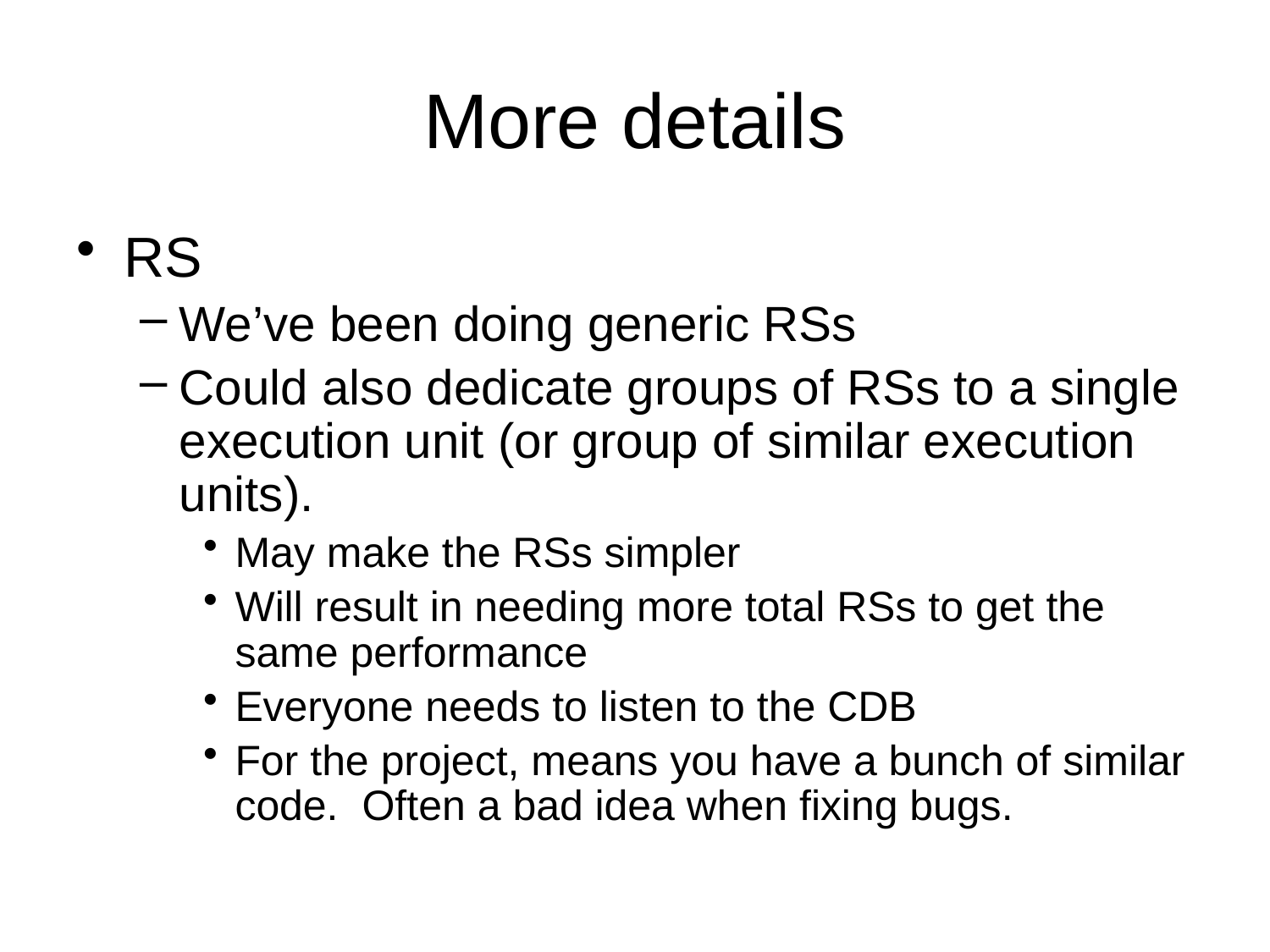

# More details
RS
We’ve been doing generic RSs
Could also dedicate groups of RSs to a single execution unit (or group of similar execution units).
May make the RSs simpler
Will result in needing more total RSs to get the same performance
Everyone needs to listen to the CDB
For the project, means you have a bunch of similar code.  Often a bad idea when fixing bugs.